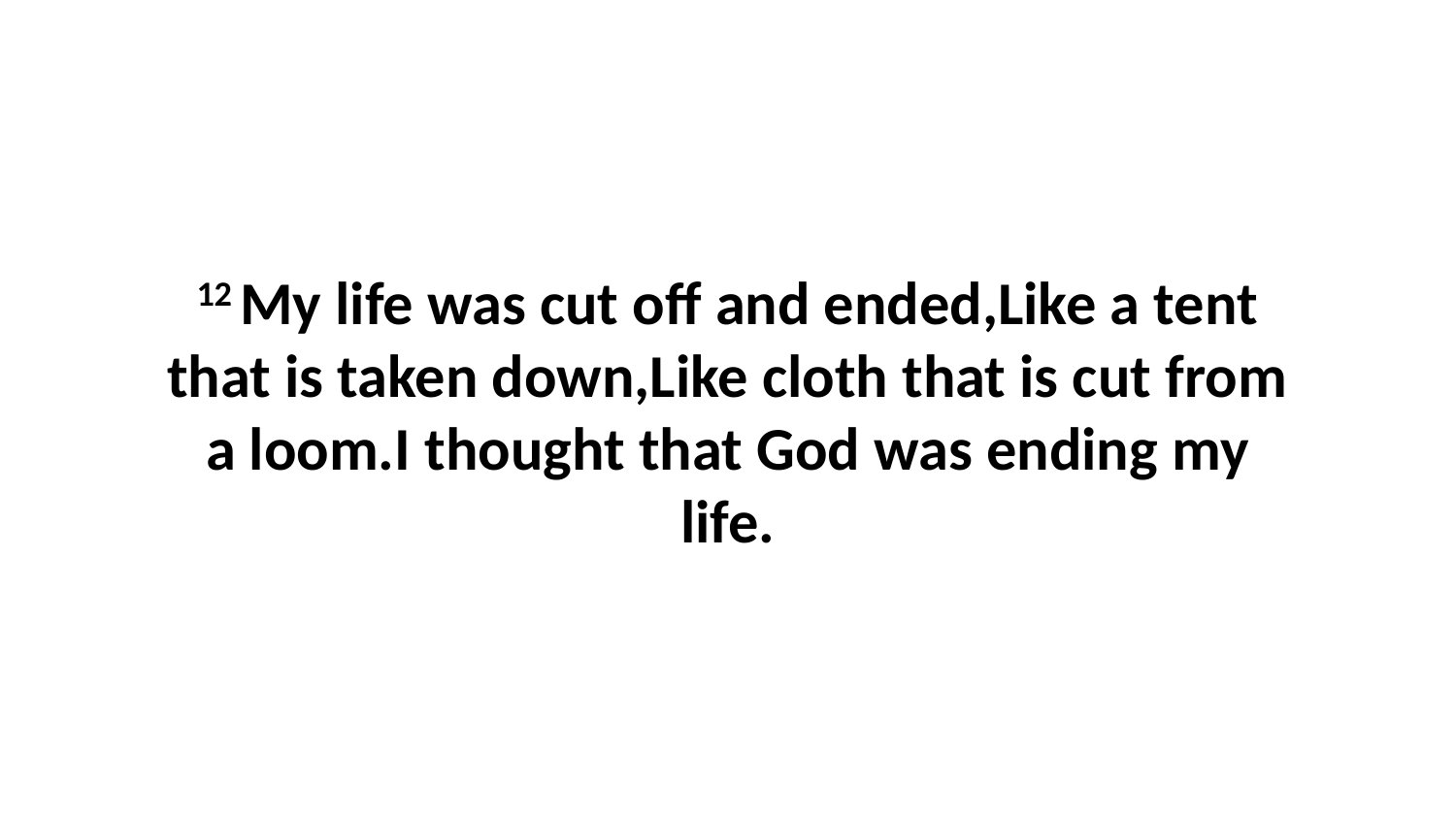

12 My life was cut off and ended,Like a tent that is taken down,Like cloth that is cut from a loom.I thought that God was ending my life.